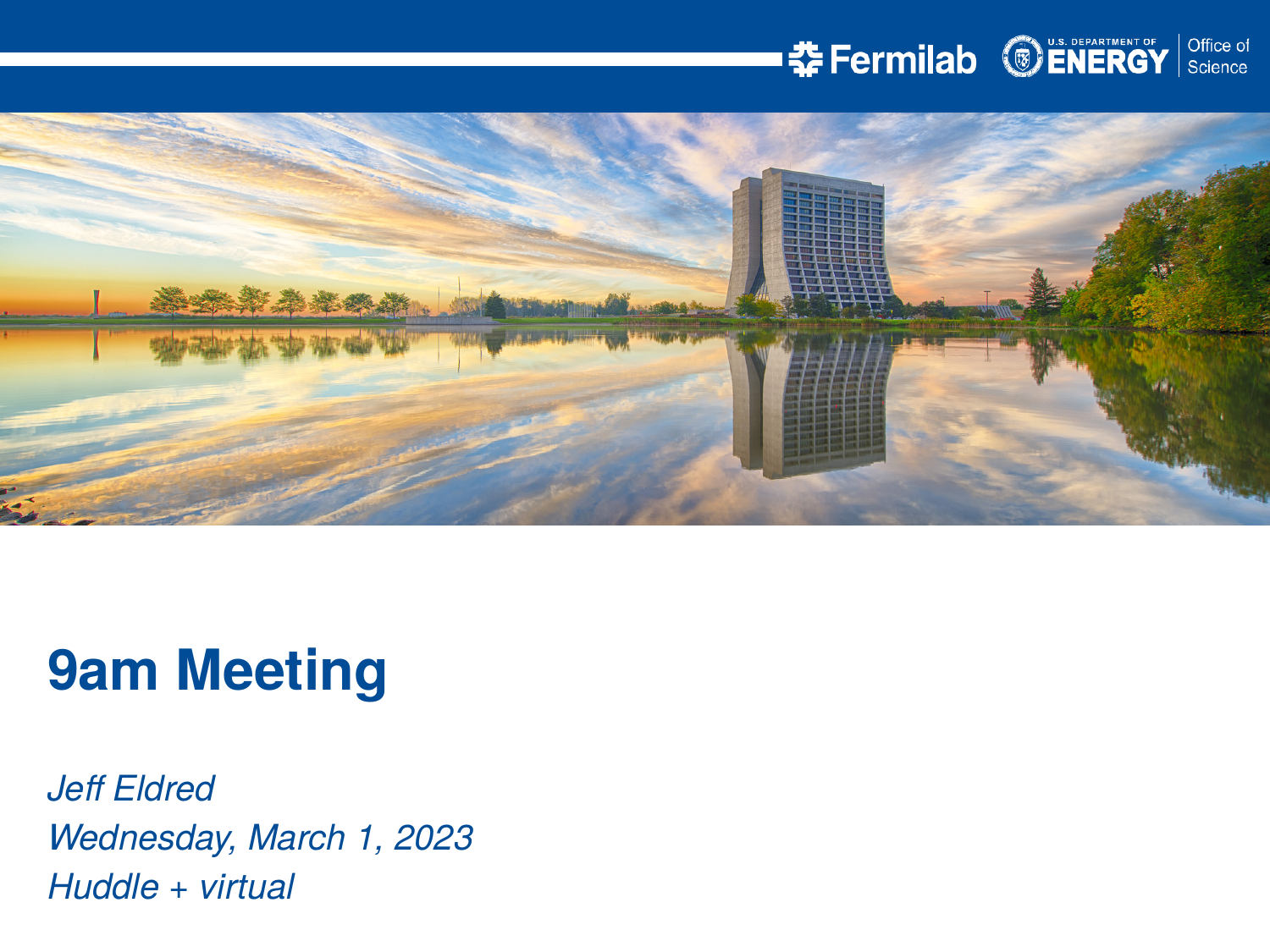

9am Meeting
Jeff Eldred
Wednesday, March 1, 2023
Huddle + virtual